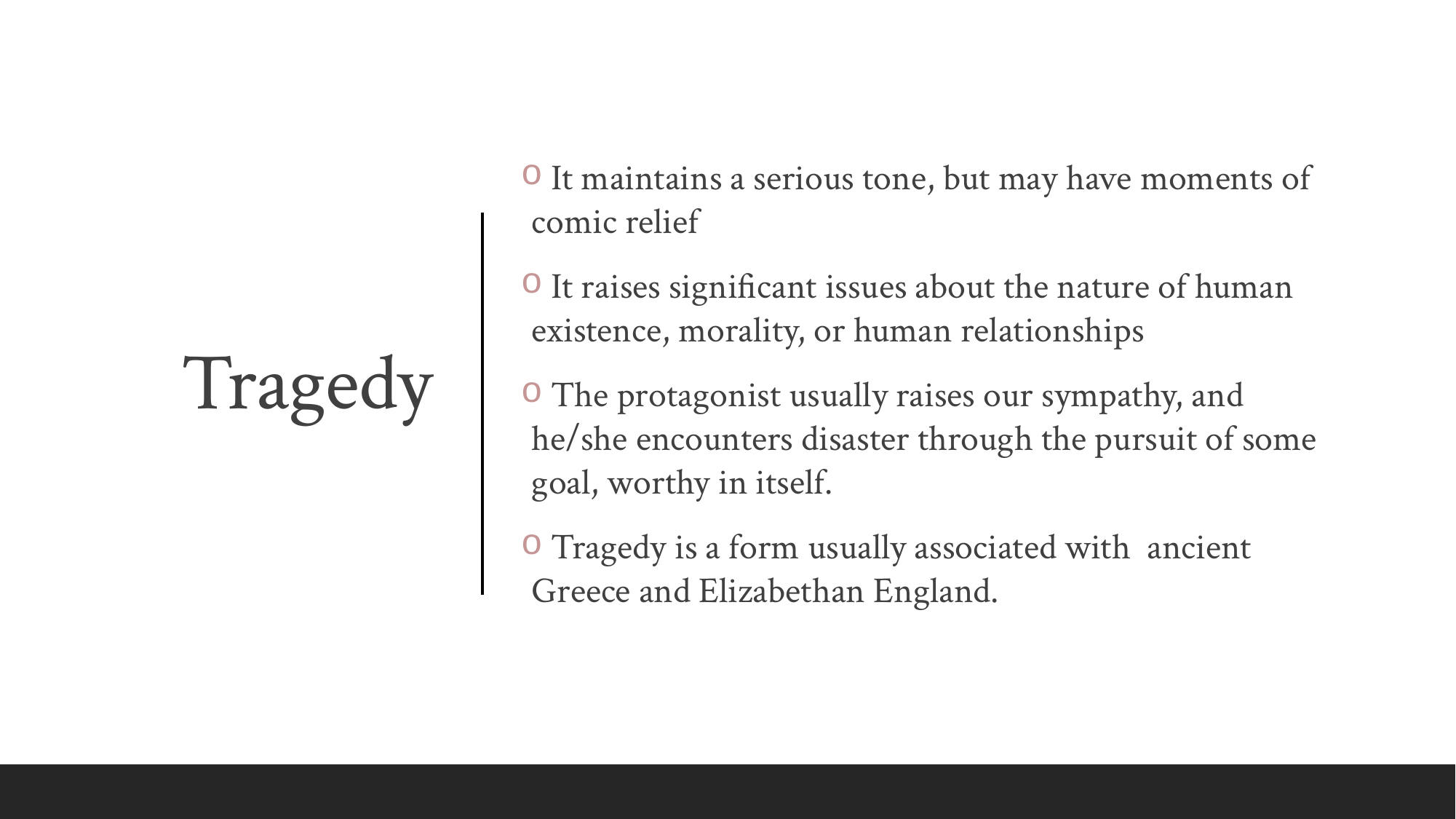

It maintains a serious tone, but may have moments of comic relief
 It raises significant issues about the nature of human existence, morality, or human relationships
 The protagonist usually raises our sympathy, and he/she encounters disaster through the pursuit of some goal, worthy in itself.
 Tragedy is a form usually associated with  ancient Greece and Elizabethan England.
# Tragedy